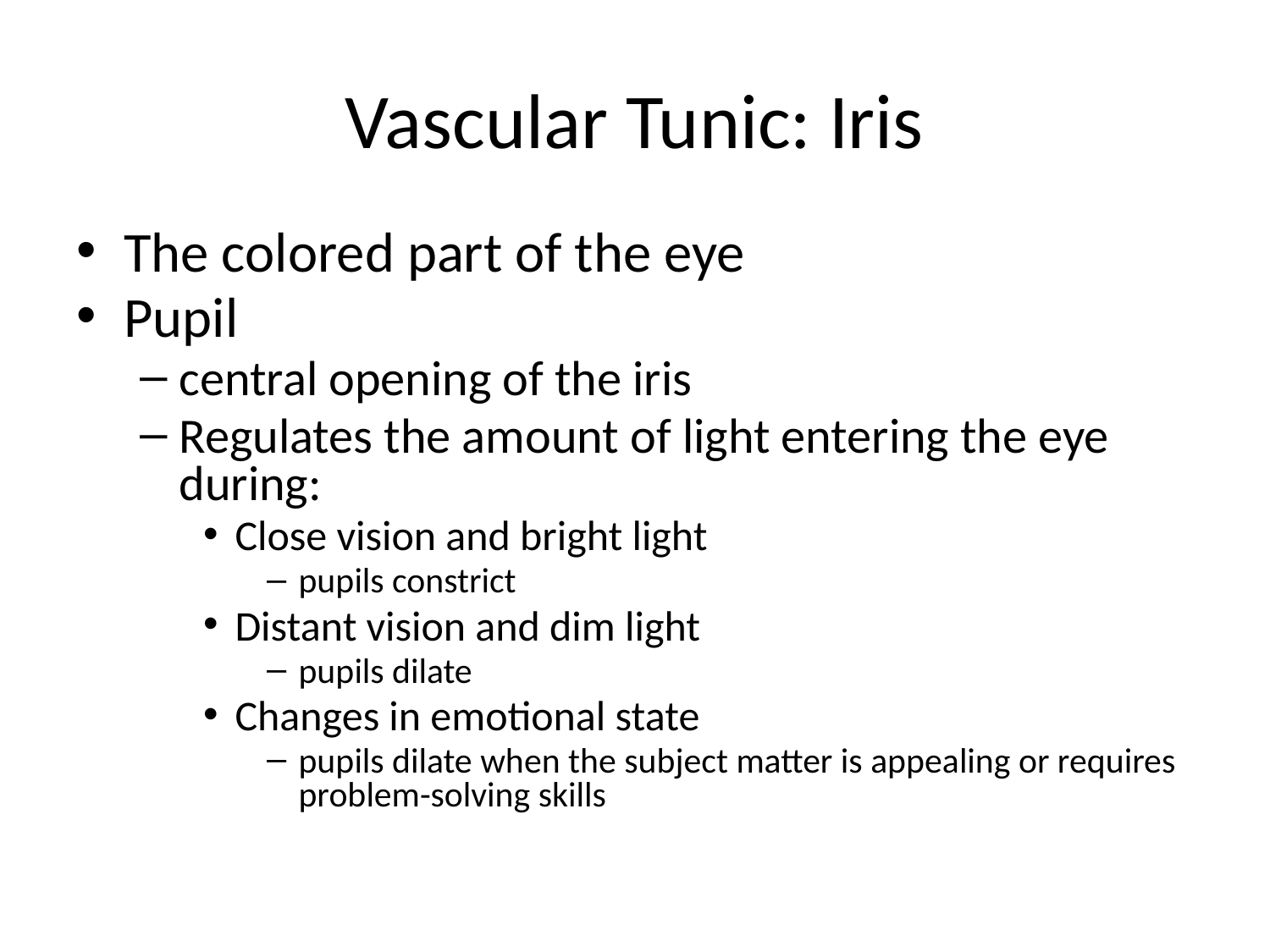

# Vascular Tunic: Iris
The colored part of the eye
Pupil
central opening of the iris
Regulates the amount of light entering the eye during:
Close vision and bright light
pupils constrict
Distant vision and dim light
pupils dilate
Changes in emotional state
pupils dilate when the subject matter is appealing or requires problem-solving skills